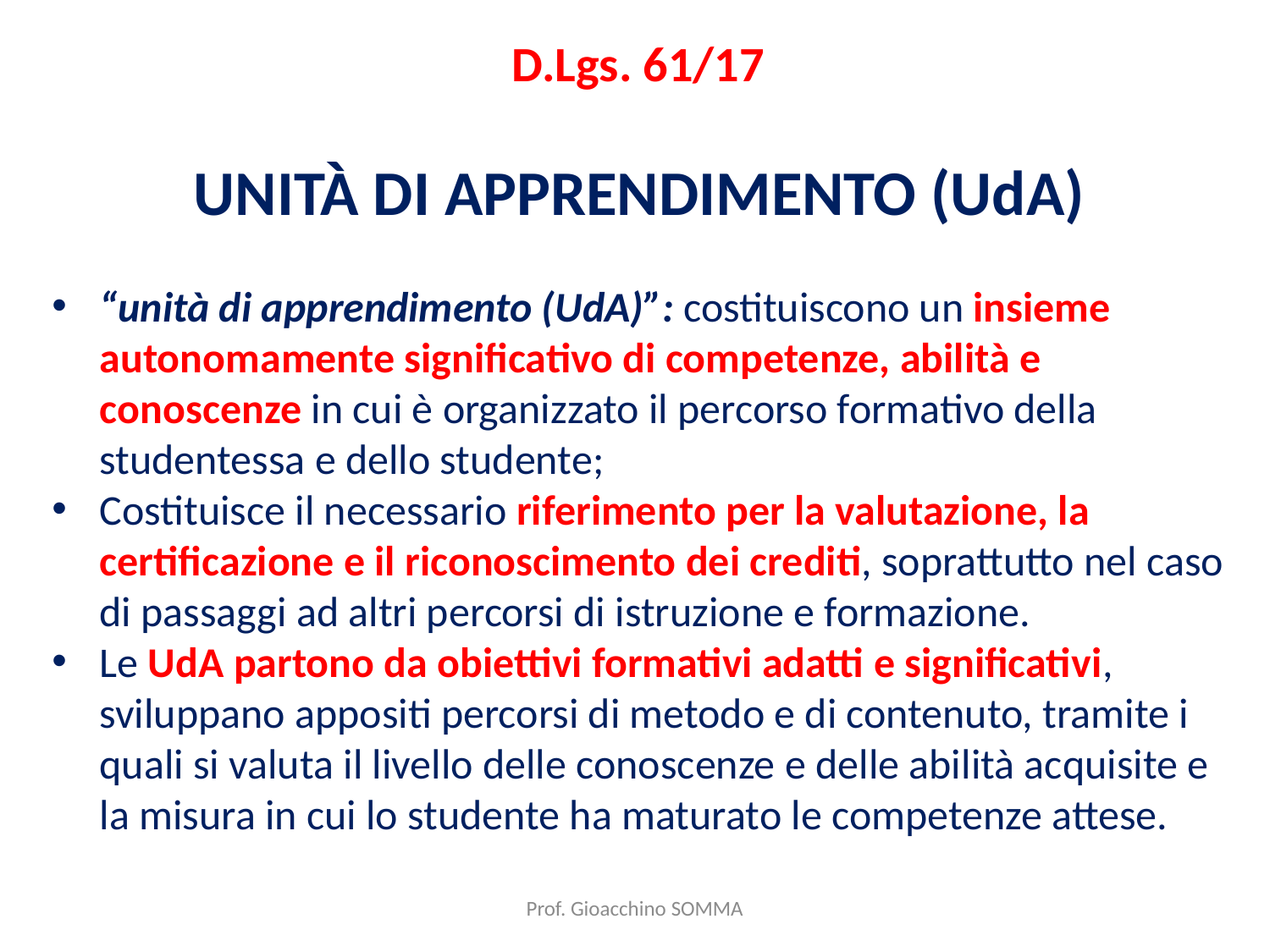

D.Lgs. 61/17
UNITÀ DI APPRENDIMENTO (UdA)

“unità di apprendimento (UdA)”: costituiscono un insieme autonomamente significativo di competenze, abilità e conoscenze in cui è organizzato il percorso formativo della studentessa e dello studente;
Costituisce il necessario riferimento per la valutazione, la certificazione e il riconoscimento dei crediti, soprattutto nel caso di passaggi ad altri percorsi di istruzione e formazione.
Le UdA partono da obiettivi formativi adatti e significativi, sviluppano appositi percorsi di metodo e di contenuto, tramite i quali si valuta il livello delle conoscenze e delle abilità acquisite e la misura in cui lo studente ha maturato le competenze attese.
Prof. Gioacchino SOMMA